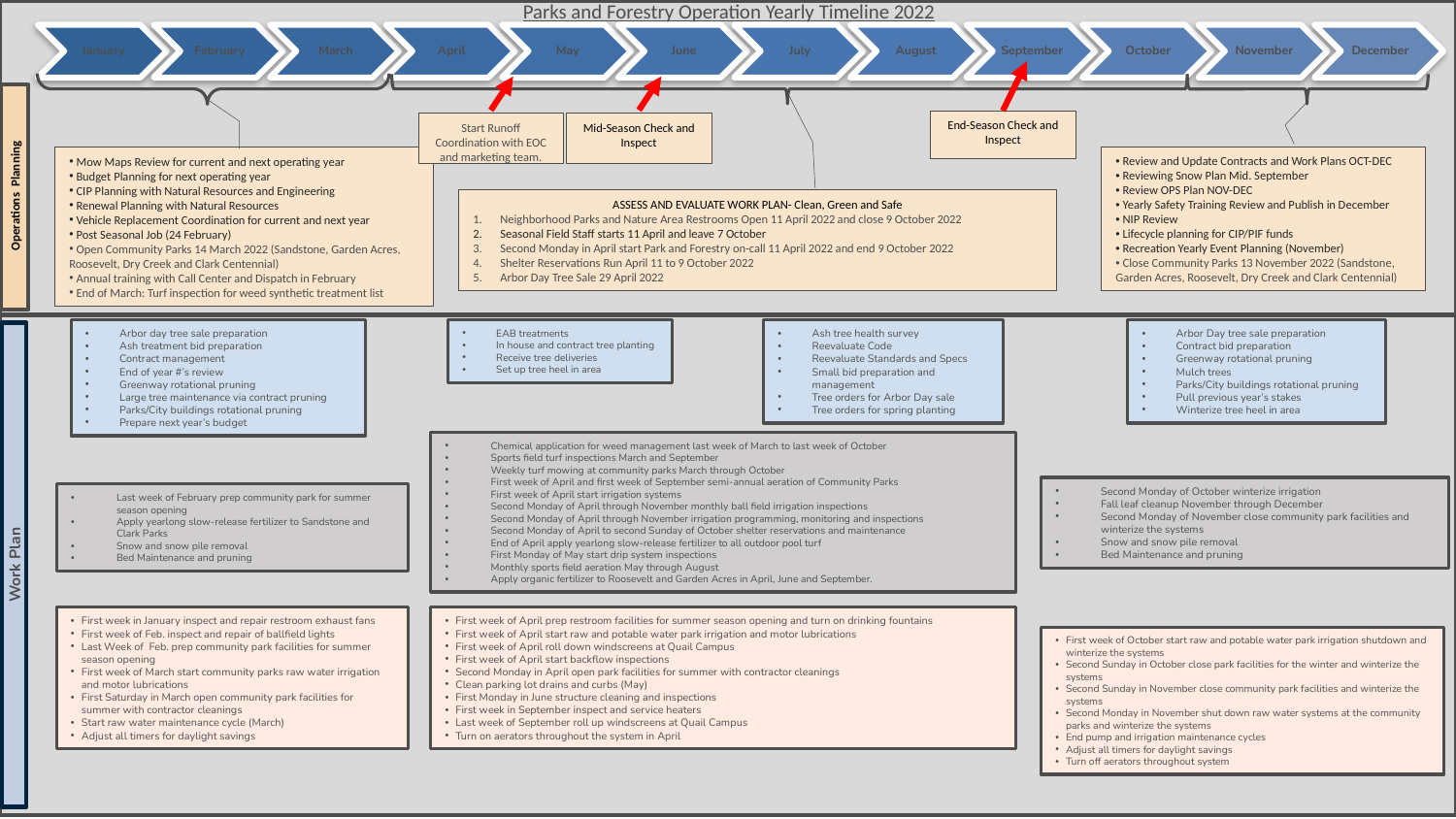

Parks and Forestry Operation Yearly Timeline 2022

January
February
March
April
May
June
July
August
September
October
November
December
 Operations  Planning
End-Season Check and Inspect
Mid-Season Check and Inspect
 Review and Update Contracts and Work Plans OCT-DEC
 Reviewing Snow Plan Mid. September
 Review OPS Plan NOV-DEC
 Yearly Safety Training Review and Publish in December
 NIP Review
 Lifecycle planning for CIP/PIF funds
 Recreation Yearly Event Planning (November)
 Close Community Parks 13 November 2022 (Sandstone, Garden Acres, Roosevelt, Dry Creek and Clark Centennial)

 Mow Maps Review for current and next operating year
 Budget Planning for next operating year
 CIP Planning with Natural Resources and Engineering
 Renewal Planning with Natural Resources
 Vehicle Replacement Coordination for current and next year
 Post Seasonal Job (24 February)
 Open Community Parks 14 March 2022 (Sandstone, Garden Acres, Roosevelt, Dry Creek and Clark Centennial)
 Annual training with Call Center and Dispatch in February
 End of March: Turf inspection for weed synthetic treatment list

ASSESS AND EVALUATE WORK PLAN- Clean, Green and Safe
Neighborhood Parks and Nature Area Restrooms Open 11 April 2022 and close 9 October 2022
Seasonal Field Staff starts 11 April and leave 7 October
Second Monday in April start Park and Forestry on-call 11 April 2022 and end 9 October 2022
Shelter Reservations Run April 11 to 9 October 2022
Arbor Day Tree Sale 29 April 2022

Arbor day tree sale preparation
Ash treatment bid preparation
Contract management
End of year #’s review
Greenway rotational pruning
Large tree maintenance via contract pruning
Parks/City buildings rotational pruning
Prepare next year’s budget
EAB treatments
In house and contract tree planting
Receive tree deliveries
Set up tree heel in area
Ash tree health survey
Reevaluate Code
Reevaluate Standards and Specs
Small bid preparation and management
Tree orders for Arbor Day sale
Tree orders for spring planting
Arbor Day tree sale preparation
Contract bid preparation
Greenway rotational pruning
Mulch trees
Parks/City buildings rotational pruning
Pull previous year’s stakes
Winterize tree heel in area
Chemical application for weed management last week of March to last week of October
Sports field turf inspections March and September
Weekly turf mowing at community parks March through October
First week of April and first week of September semi-annual aeration of Community Parks
First week of April start irrigation systems
Second Monday of April through November monthly ball field irrigation inspections
Second Monday of April through November irrigation programming, monitoring and inspections
Second Monday of April to second Sunday of October shelter reservations and maintenance
End of April apply yearlong slow-release fertilizer to all outdoor pool turf
First Monday of May start drip system inspections
Monthly sports field aeration May through August
Apply organic fertilizer to Roosevelt and Garden Acres in April, June and September.
Second Monday of October winterize irrigation
Fall leaf cleanup November through December
Second Monday of November close community park facilities and winterize the systems
Snow and snow pile removal​
Bed Maintenance and pruning​
Last week of February prep community park for summer season opening
Apply yearlong slow-release fertilizer to Sandstone and Clark Parks
Snow and snow pile removal
Bed Maintenance and pruning​
First week in January inspect and repair restroom exhaust fans
First week of Feb. inspect and repair of ballfield lights
Last Week of  Feb. prep community park facilities for summer season opening
First week of March start community parks raw water irrigation and motor lubrications
First Saturday in March open community park facilities for summer with contractor cleanings
Start raw water maintenance cycle (March)
Adjust all timers for daylight savings
First week of April prep restroom facilities for summer season opening and turn on drinking fountains
First week of April start raw and potable water park irrigation and motor lubrications
First week of April roll down windscreens at Quail Campus
First week of April start backflow inspections
Second Monday in April open park facilities for summer with contractor cleanings
Clean parking lot drains and curbs (May)
First Monday in June structure cleaning and inspections
First week in September inspect and service heaters
Last week of September roll up windscreens at Quail Campus
Turn on aerators throughout the system in April
First week of October start raw and potable water park irrigation shutdown and winterize the systems
Second Sunday in October close park facilities for the winter and winterize the systems
Second Sunday in November close community park facilities and winterize the systems
Second Monday in November shut down raw water systems at the community parks and winterize the systems
End pump and irrigation maintenance cycles
Adjust all timers for daylight savings
Turn off aerators throughout system

Start Runoff Coordination with EOC and marketing team.
Work Plan